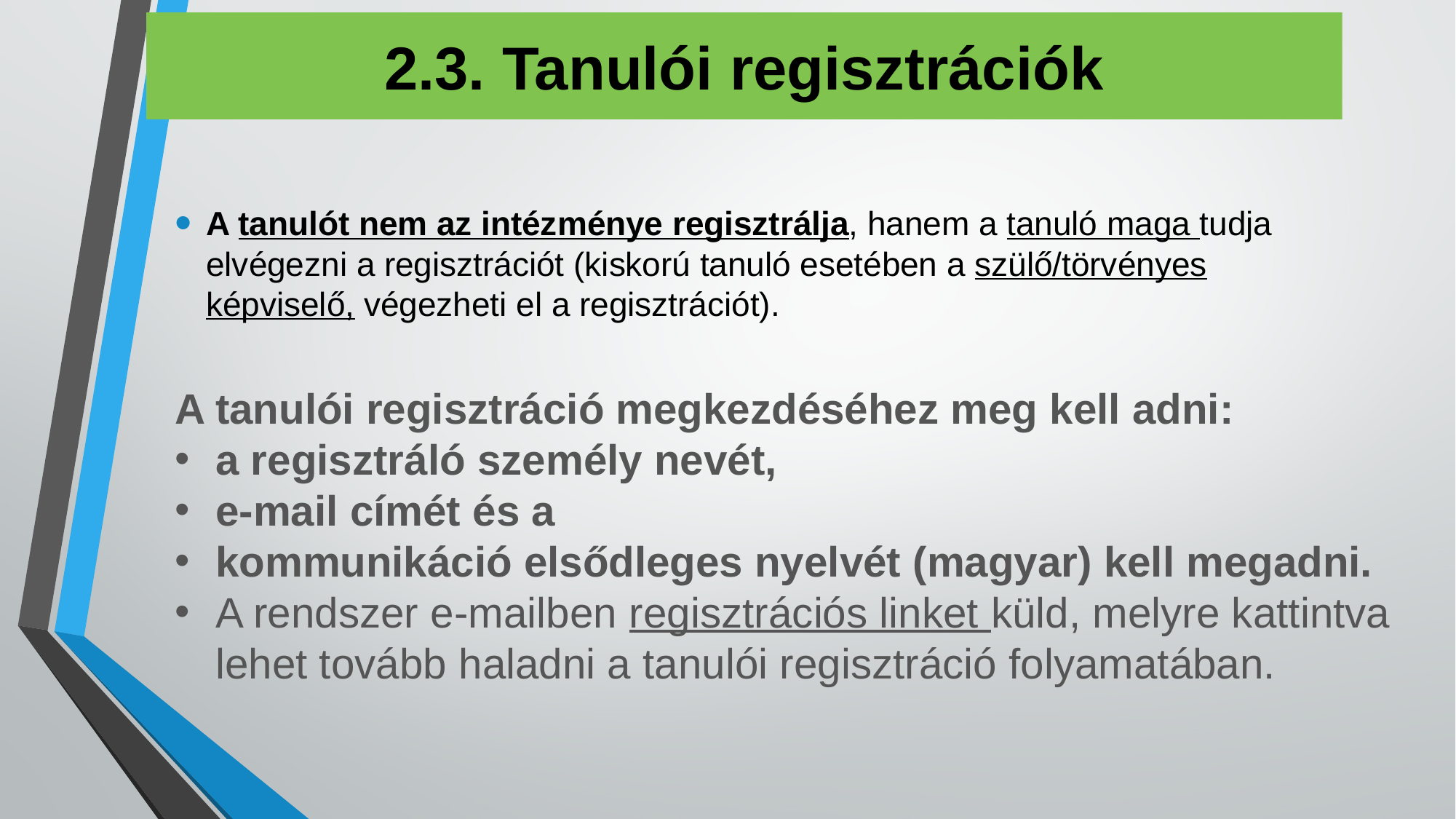

# 2.3. Tanulói regisztrációk
A tanulót nem az intézménye regisztrálja, hanem a tanuló maga tudja elvégezni a regisztrációt (kiskorú tanuló esetében a szülő/törvényes képviselő, végezheti el a regisztrációt).
A tanulói regisztráció megkezdéséhez meg kell adni:
a regisztráló személy nevét,
e-mail címét és a
kommunikáció elsődleges nyelvét (magyar) kell megadni.
A rendszer e-mailben regisztrációs linket küld, melyre kattintva lehet tovább haladni a tanulói regisztráció folyamatában.